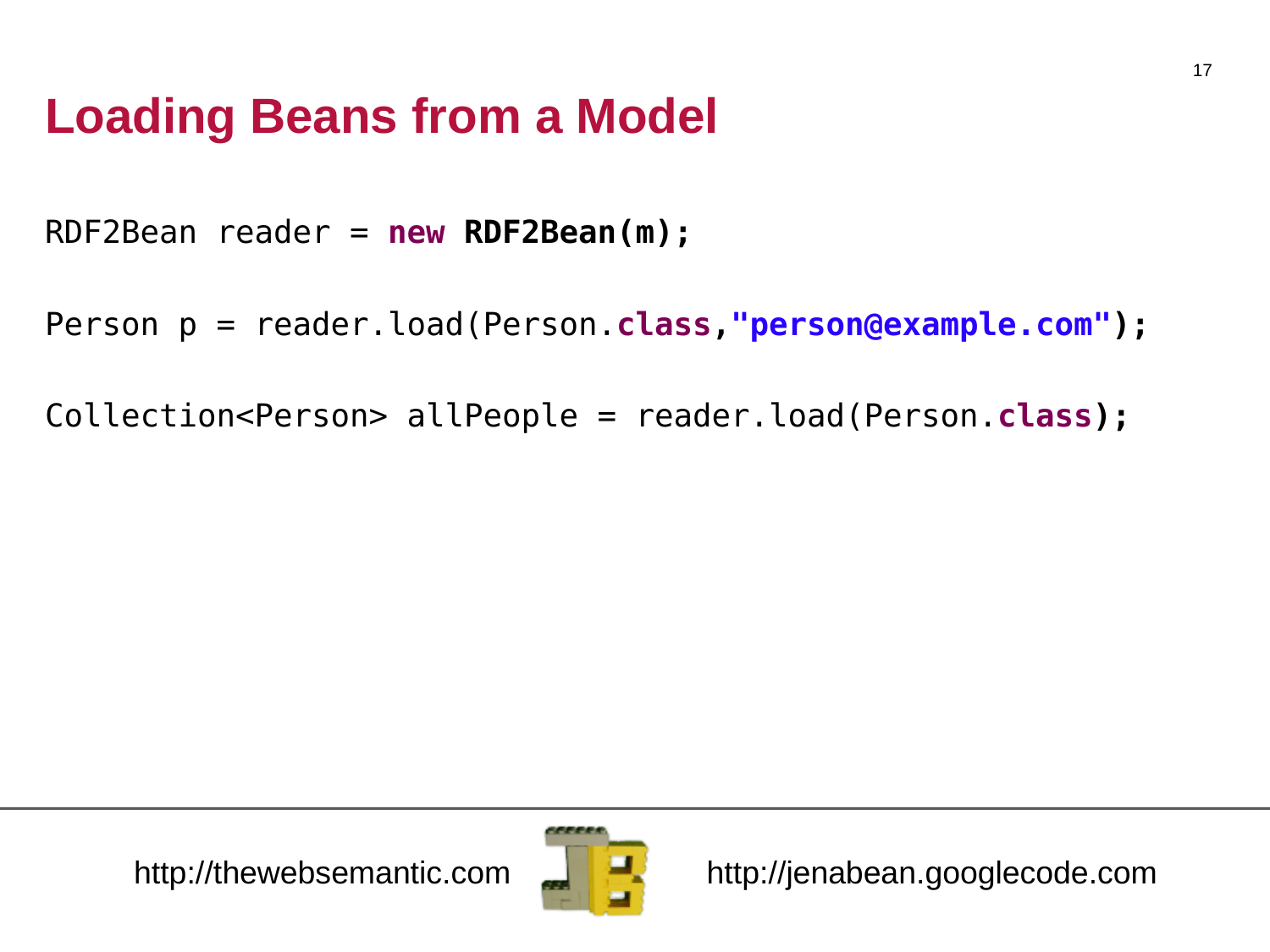

17
# Loading Beans from a Model
RDF2Bean reader = new RDF2Bean(m);

Person p = reader.load(Person.class,"person@example.com");

Collection<Person> allPeople = reader.load(Person.class);